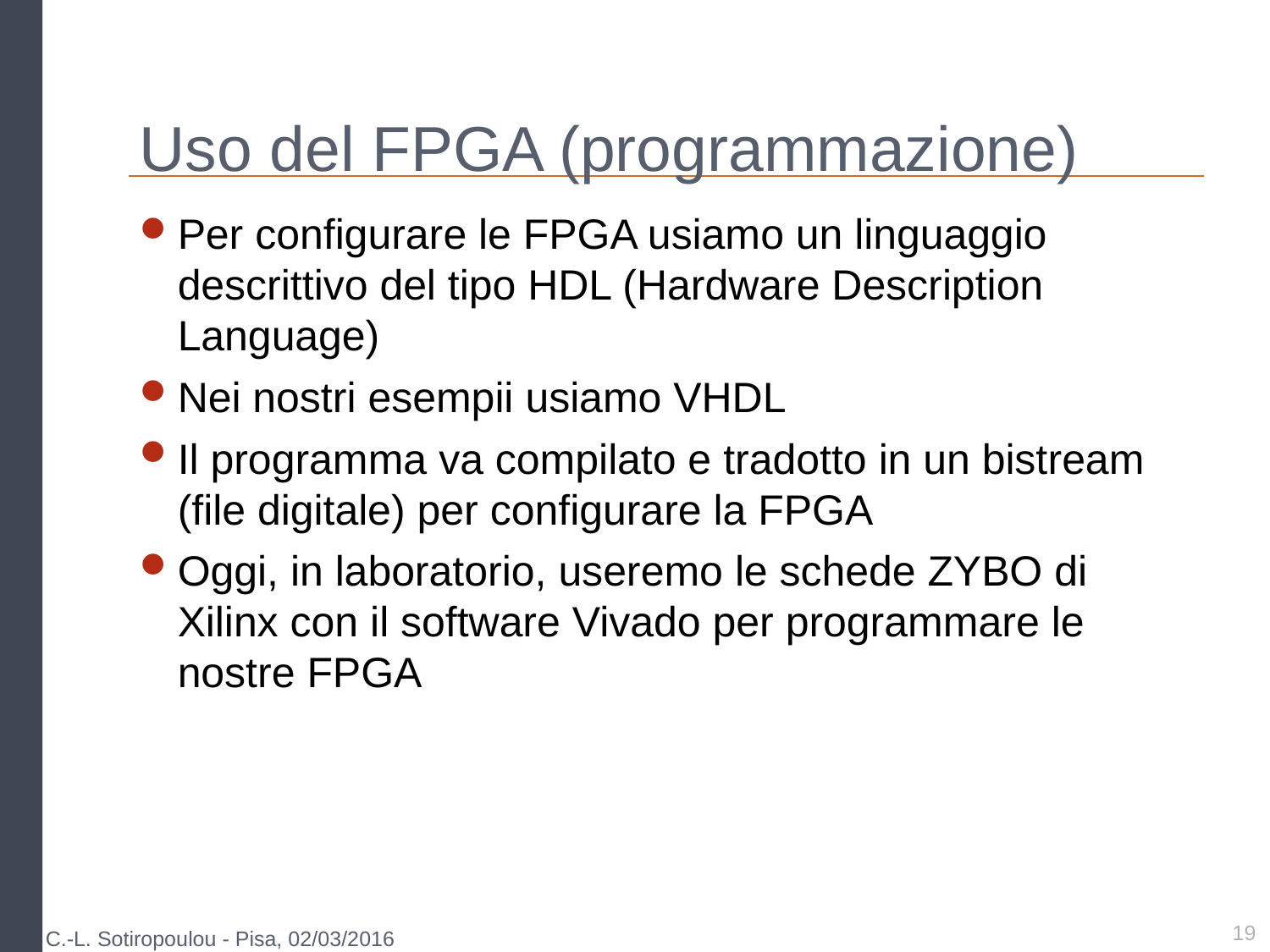

# Uso del FPGA (programmazione)
Per configurare le FPGA usiamo un linguaggio descrittivo del tipo HDL (Hardware Description Language)
Nei nostri esempii usiamo VHDL
Il programma va compilato e tradotto in un bistream (file digitale) per configurare la FPGA
Oggi, in laboratorio, useremo le schede ZYBO di Xilinx con il software Vivado per programmare le nostre FPGA
C.-L. Sotiropoulou - Pisa, 02/03/2016
19